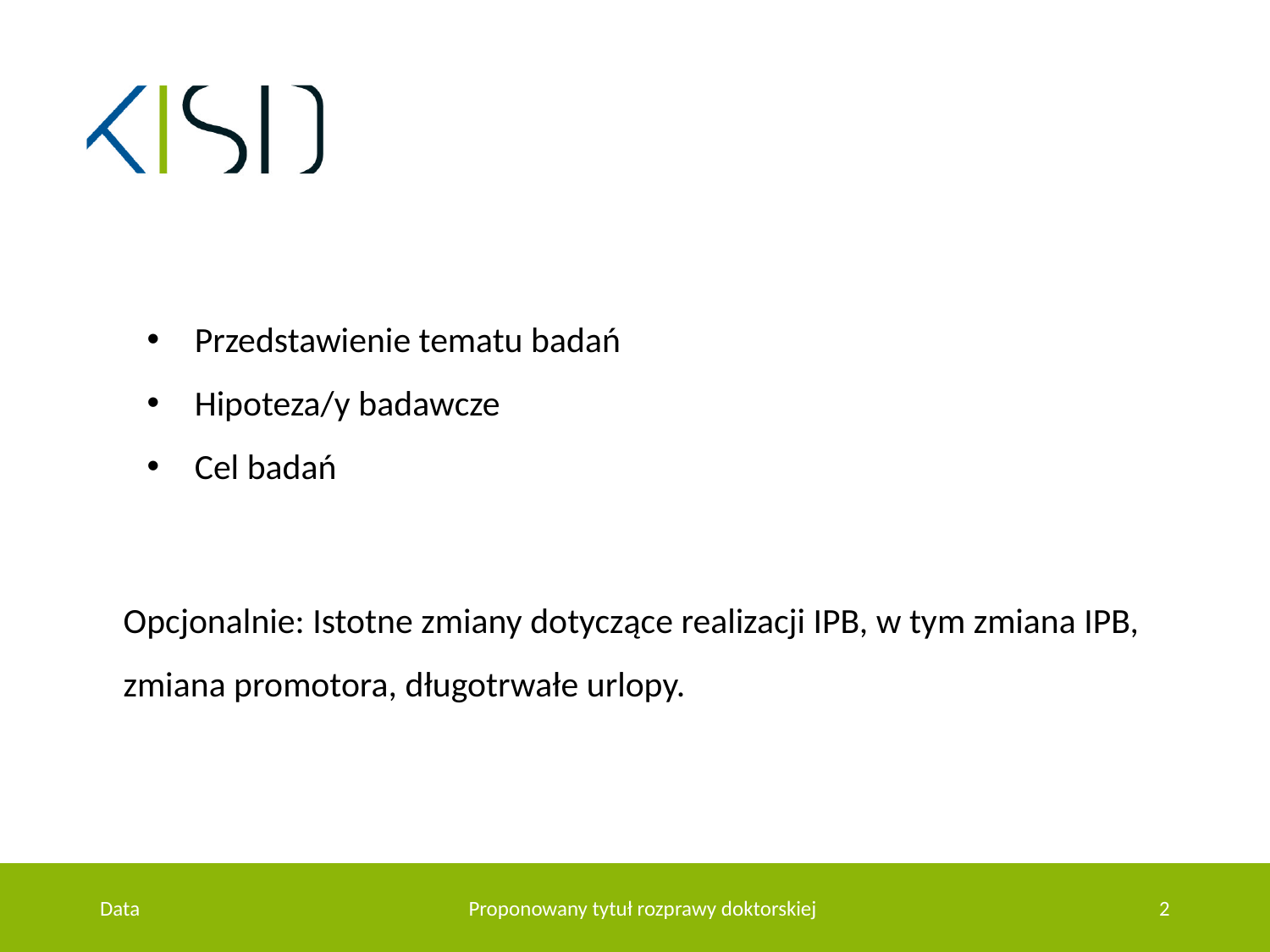

Przedstawienie tematu badań
Hipoteza/y badawcze
Cel badań
Opcjonalnie: Istotne zmiany dotyczące realizacji IPB, w tym zmiana IPB, zmiana promotora, długotrwałe urlopy.
Data
Proponowany tytuł rozprawy doktorskiej
2